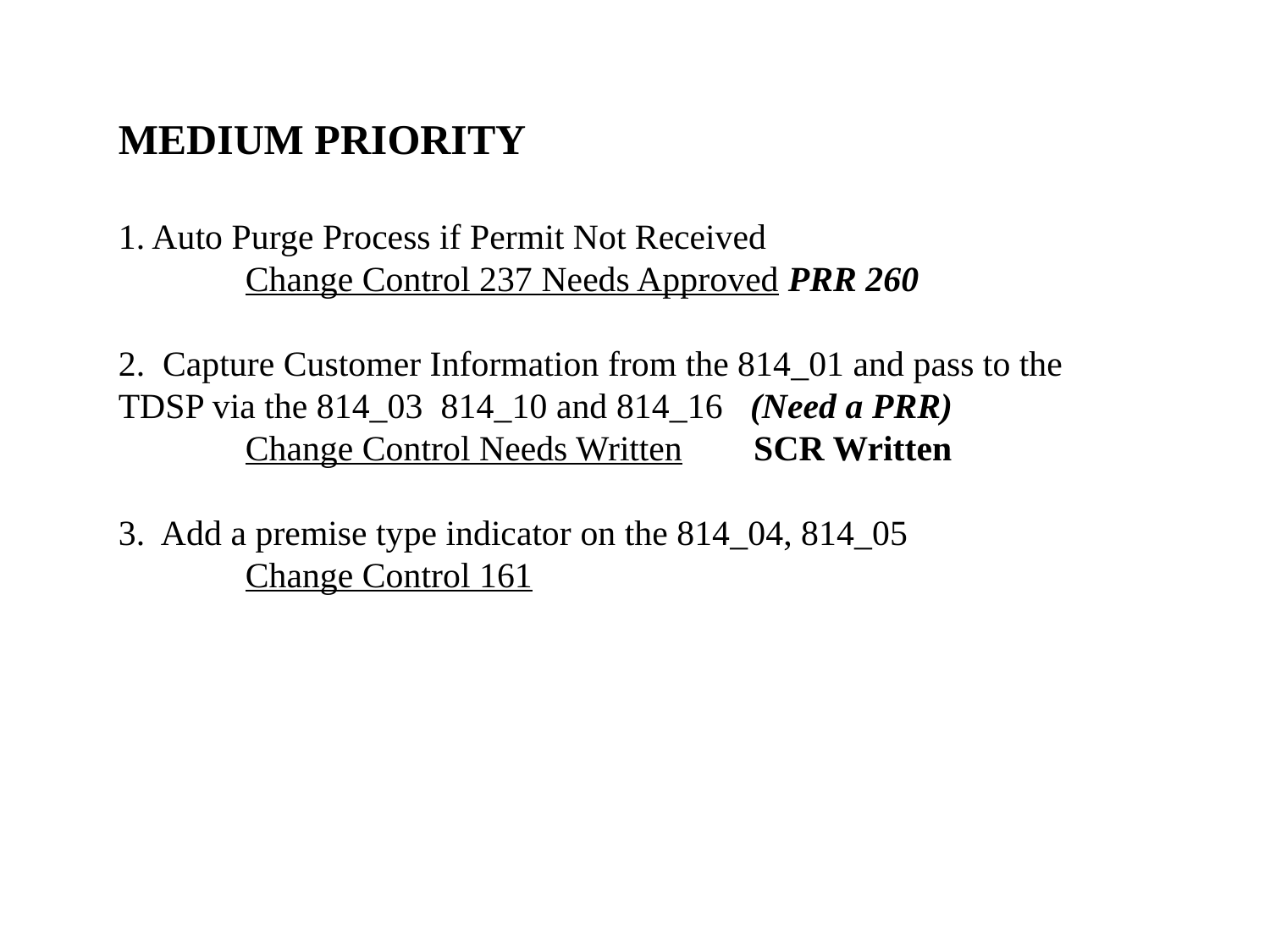

MEDIUM PRIORITY

1. Auto Purge Process if Permit Not Received
	Change Control 237 Needs Approved PRR 260

2.  Capture Customer Information from the 814_01 and pass to the TDSP via the 814_03  814_10 and 814_16   (Need a PRR)
	Change Control Needs Written        SCR Written

3.  Add a premise type indicator on the 814_04, 814_05
	Change Control 161